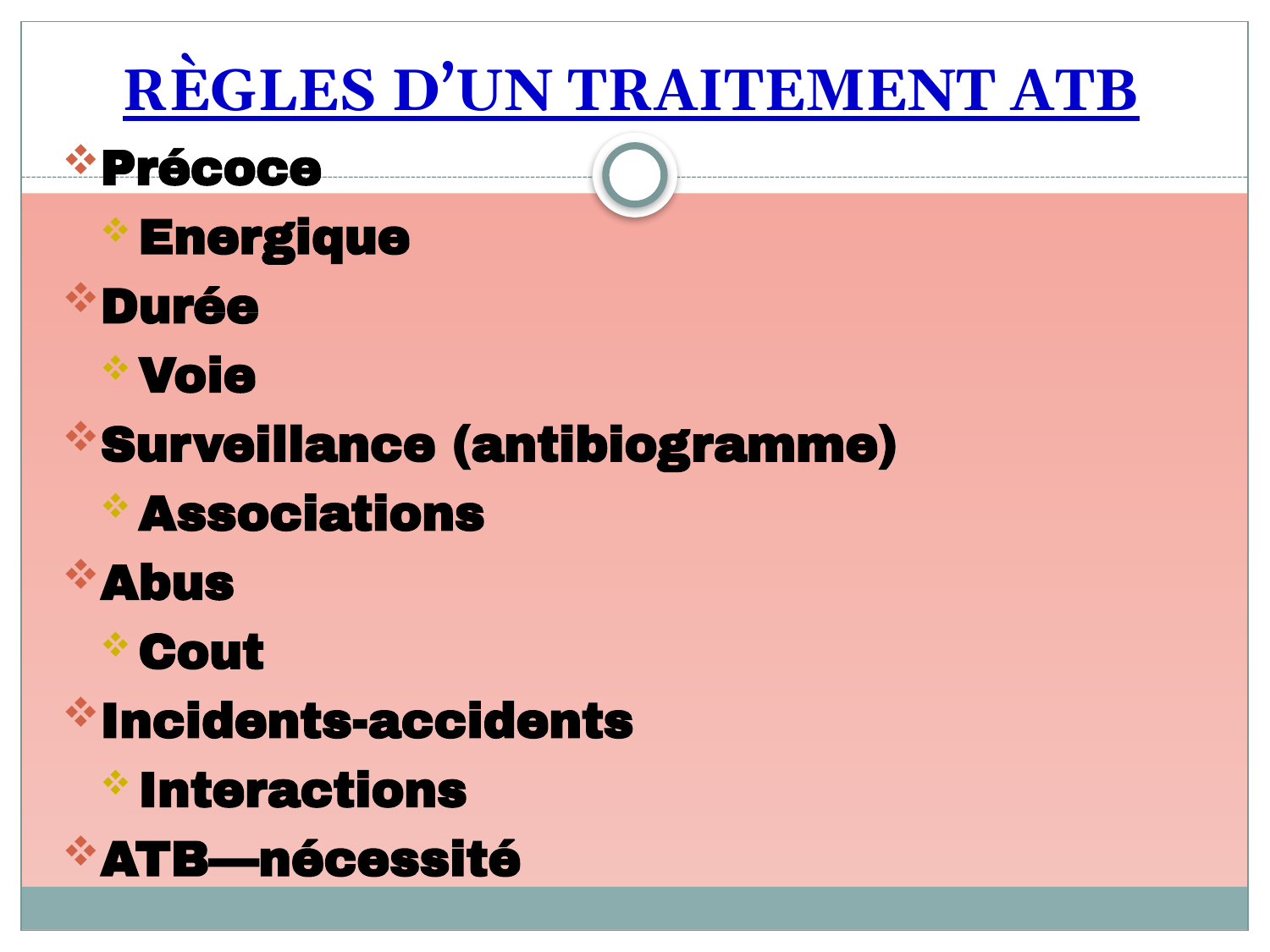

# RÈGLES D’UN TRAITEMENT ATB
Précoce
Energique
Durée
Voie
Surveillance (antibiogramme)
Associations
Abus
Cout
Incidents-accidents
Interactions
ATB—nécessité